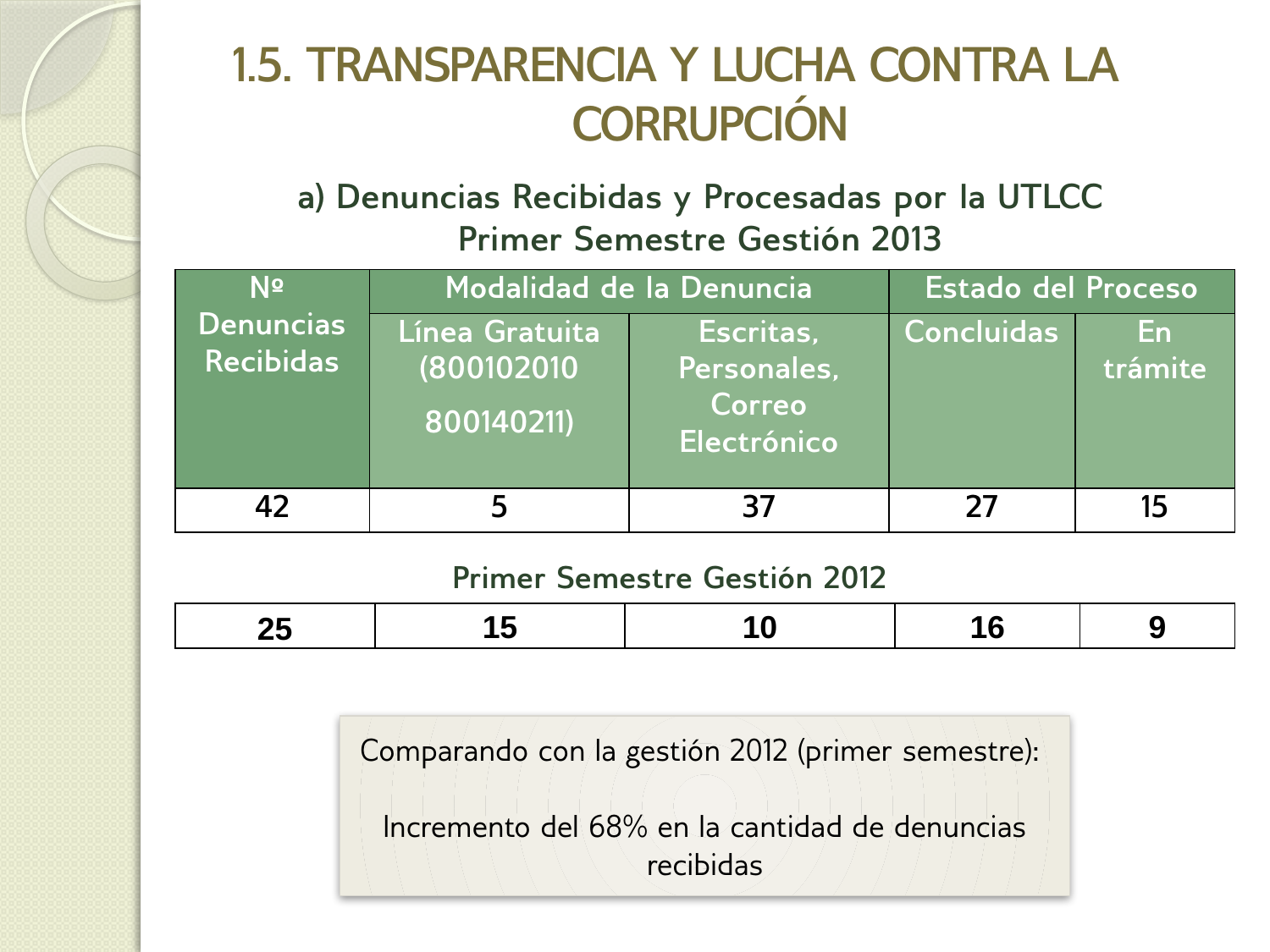

1.5. TRANSPARENCIA Y LUCHA CONTRA LA CORRUPCIÓN

a) Denuncias Recibidas y Procesadas por la UTLCC
Primer Semestre Gestión 2013
| Nº Denuncias Recibidas | Modalidad de la Denuncia |  | Estado del Proceso |  |
| --- | --- | --- | --- | --- |
|  | Línea Gratuita (800102010 800140211) | Escritas, Personales, Correo Electrónico | Concluidas | En trámite |
| 42 | 5 | 37 | 27 | 15 |
Primer Semestre Gestión 2012
| 25 | 15 | 10 | 16 | 9 |
| --- | --- | --- | --- | --- |
Comparando con la gestión 2012 (primer semestre):

Incremento del 68% en la cantidad de denuncias recibidas